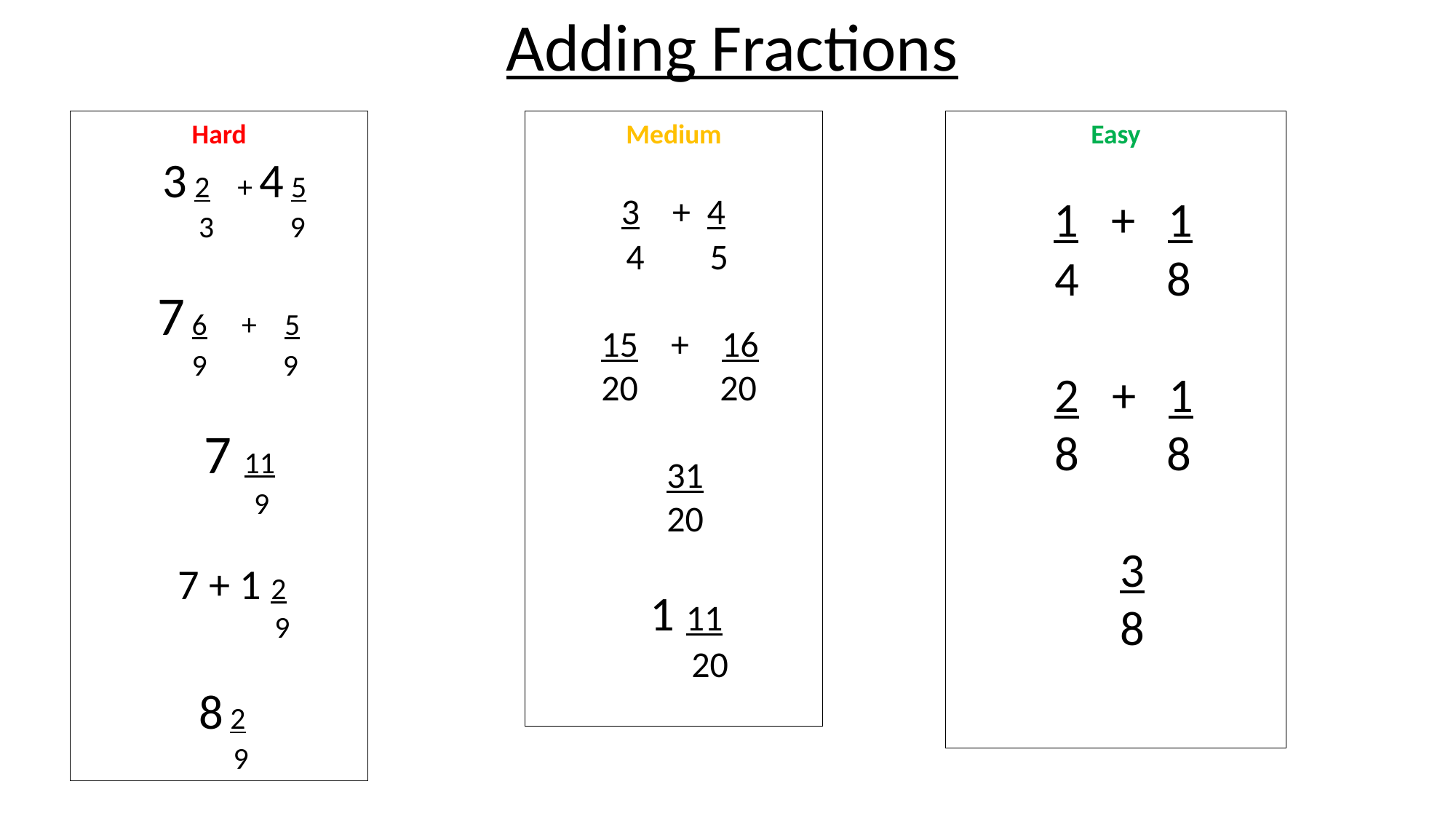

Adding Fractions
Medium

         3    +  4
           4        5

        15    +    16
        20          20

                31
                20

              1 11
                   20

Easy

        1   +   1
         4        8

         2   +   1
         8        8

               3
               8

Hard
          3 2    + 4 5
                 3           9

           7 6     +    5
                9           9

                 7 11
                         9

              7 + 1 2
                            9

                 8 2
                      9